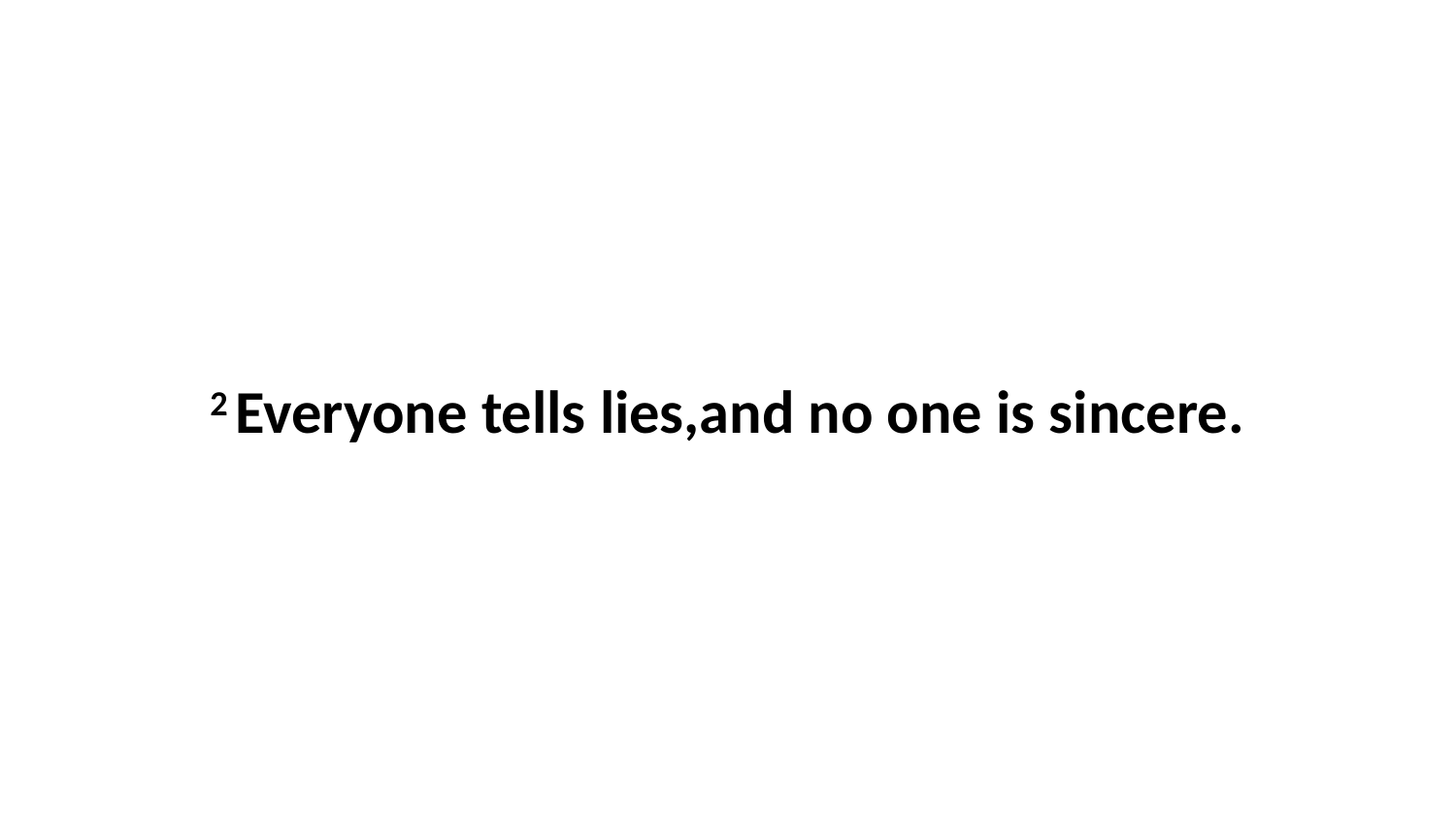

2 Everyone tells lies,and no one is sincere.